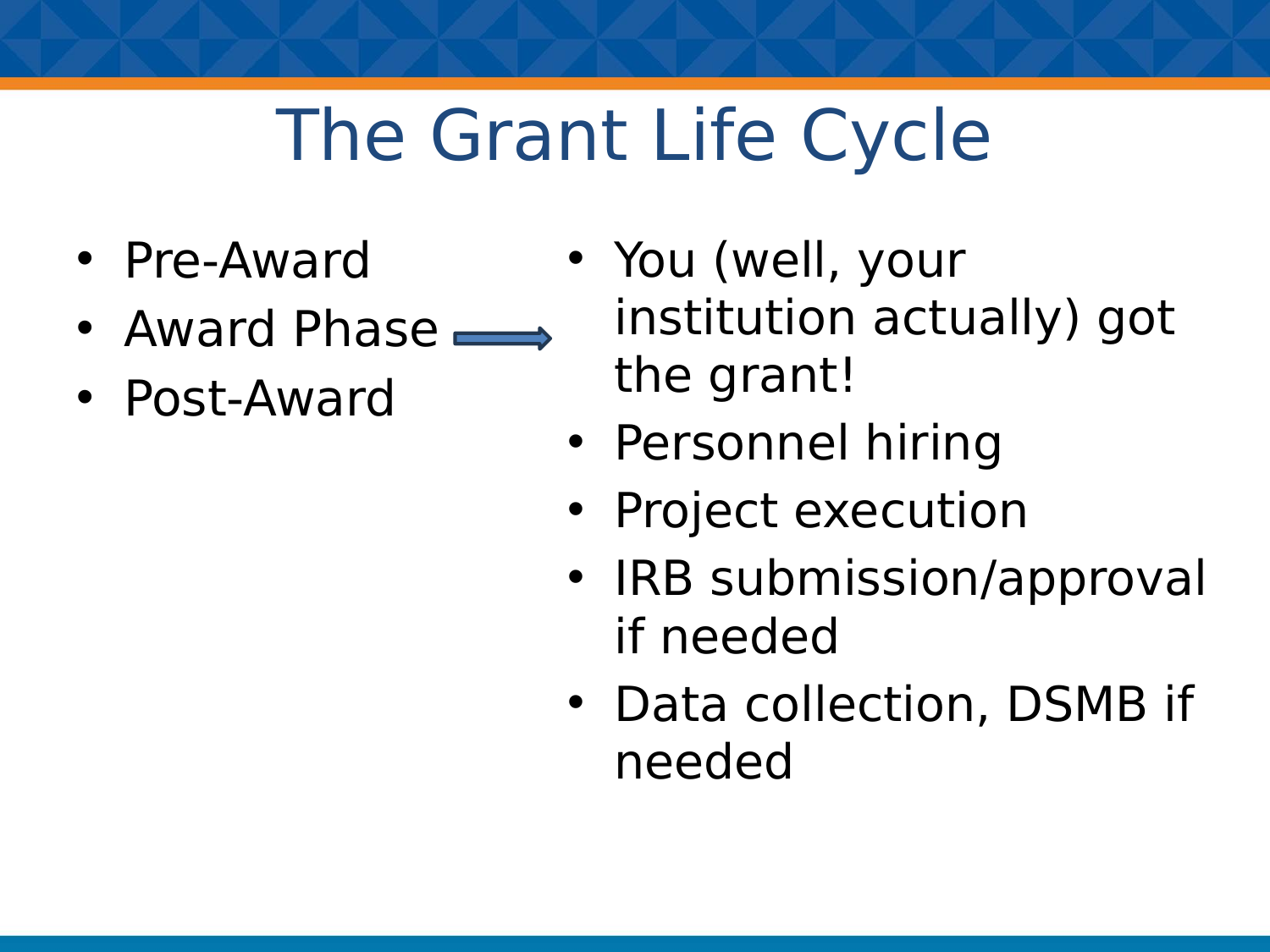

# The Grant Life Cycle
Pre-Award
Award Phase
Post-Award
You (well, your institution actually) got the grant!
Personnel hiring
Project execution
IRB submission/approval if needed
Data collection, DSMB if needed